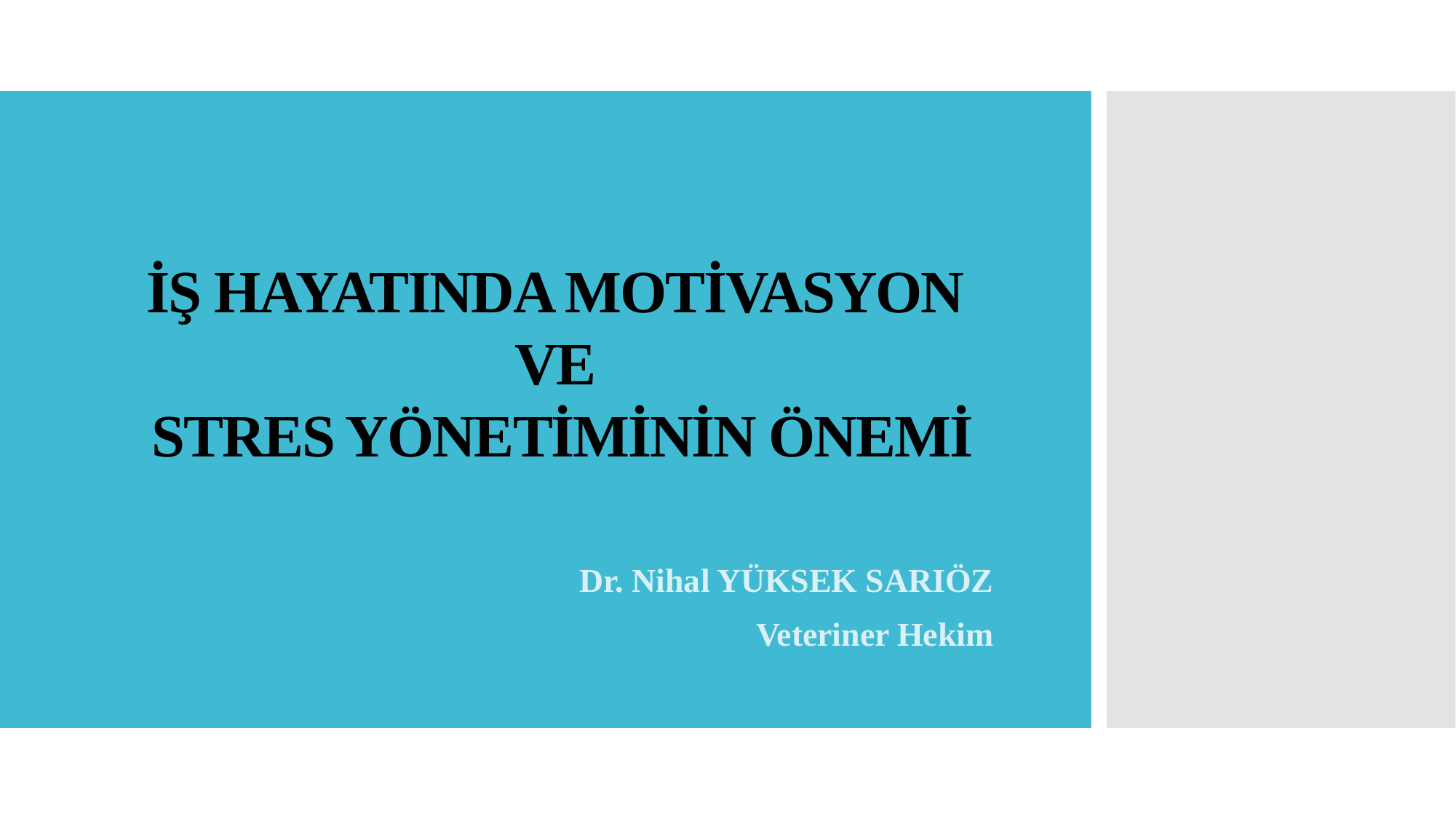

# İŞ HAYATINDA MOTİVASYON VE STRES YÖNETİMİNİN ÖNEMİ
Dr. Nihal YÜKSEK SARIÖZ
Veteriner Hekim